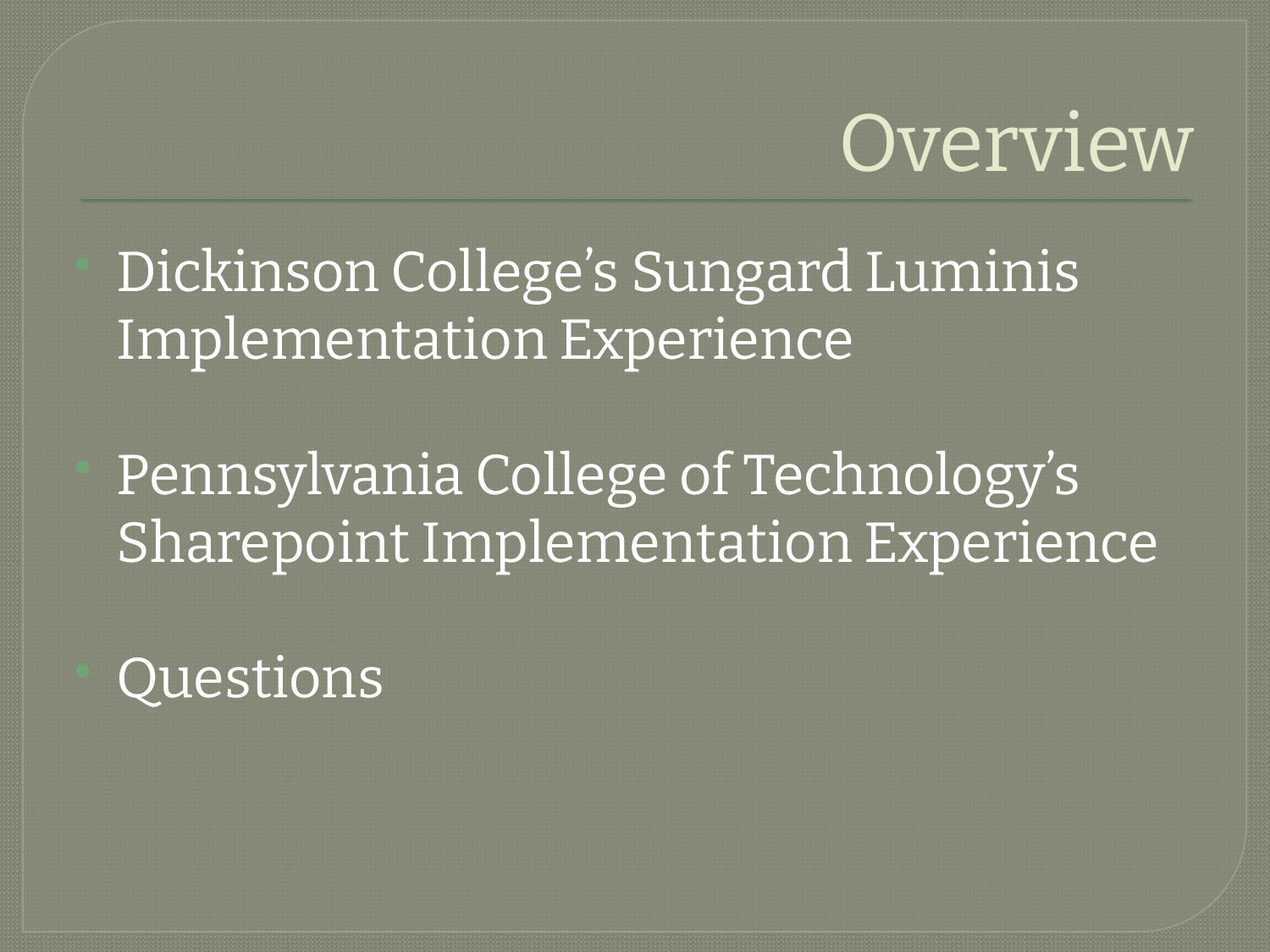

# Overview
Dickinson College’s Sungard Luminis Implementation Experience

Pennsylvania College of Technology’s Sharepoint Implementation Experience

Questions